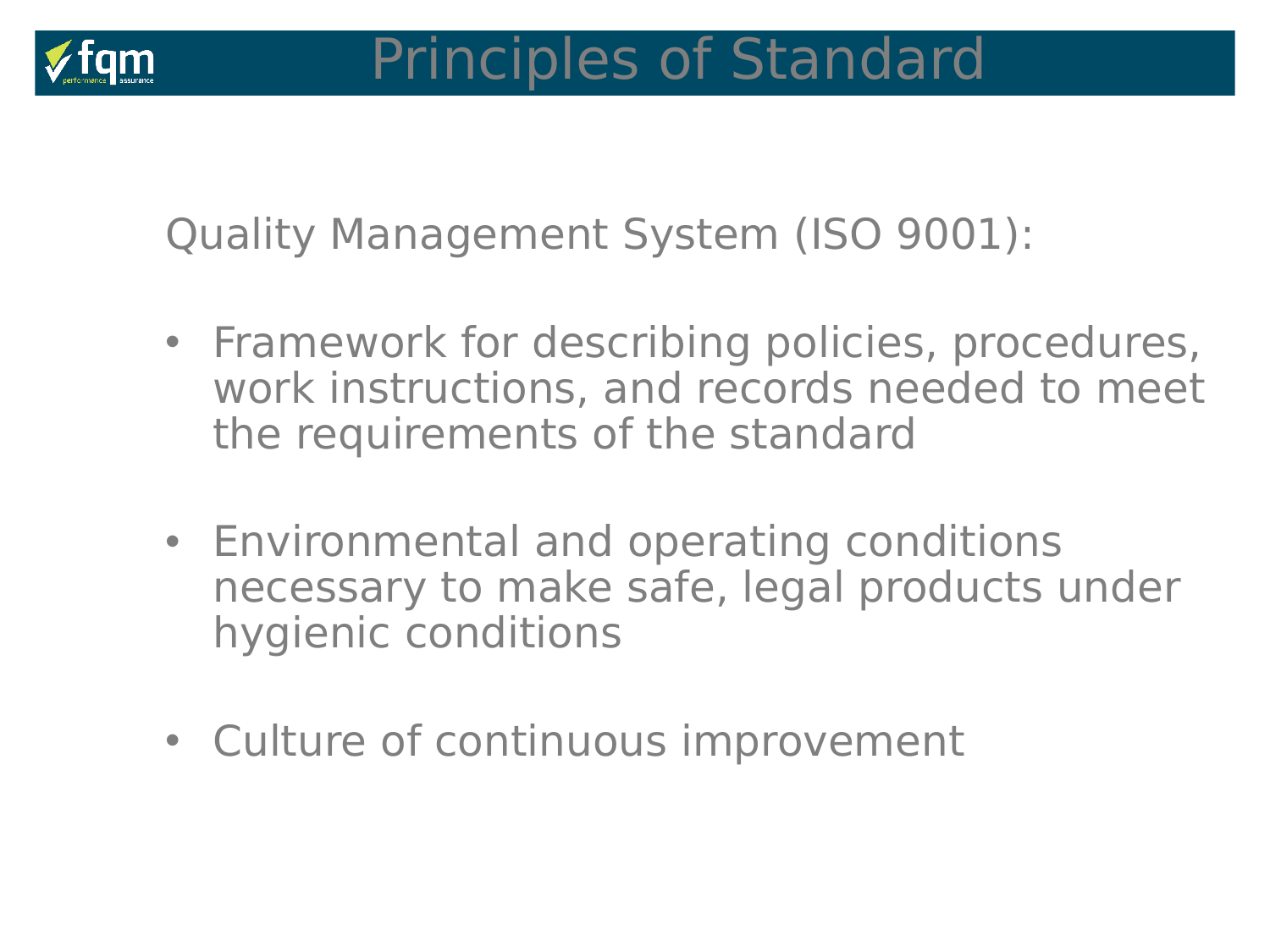

Principles of Standard
Quality Management System (ISO 9001):

Framework for describing policies, procedures, work instructions, and records needed to meet the requirements of the standard

Environmental and operating conditions necessary to make safe, legal products under hygienic conditions

Culture of continuous improvement